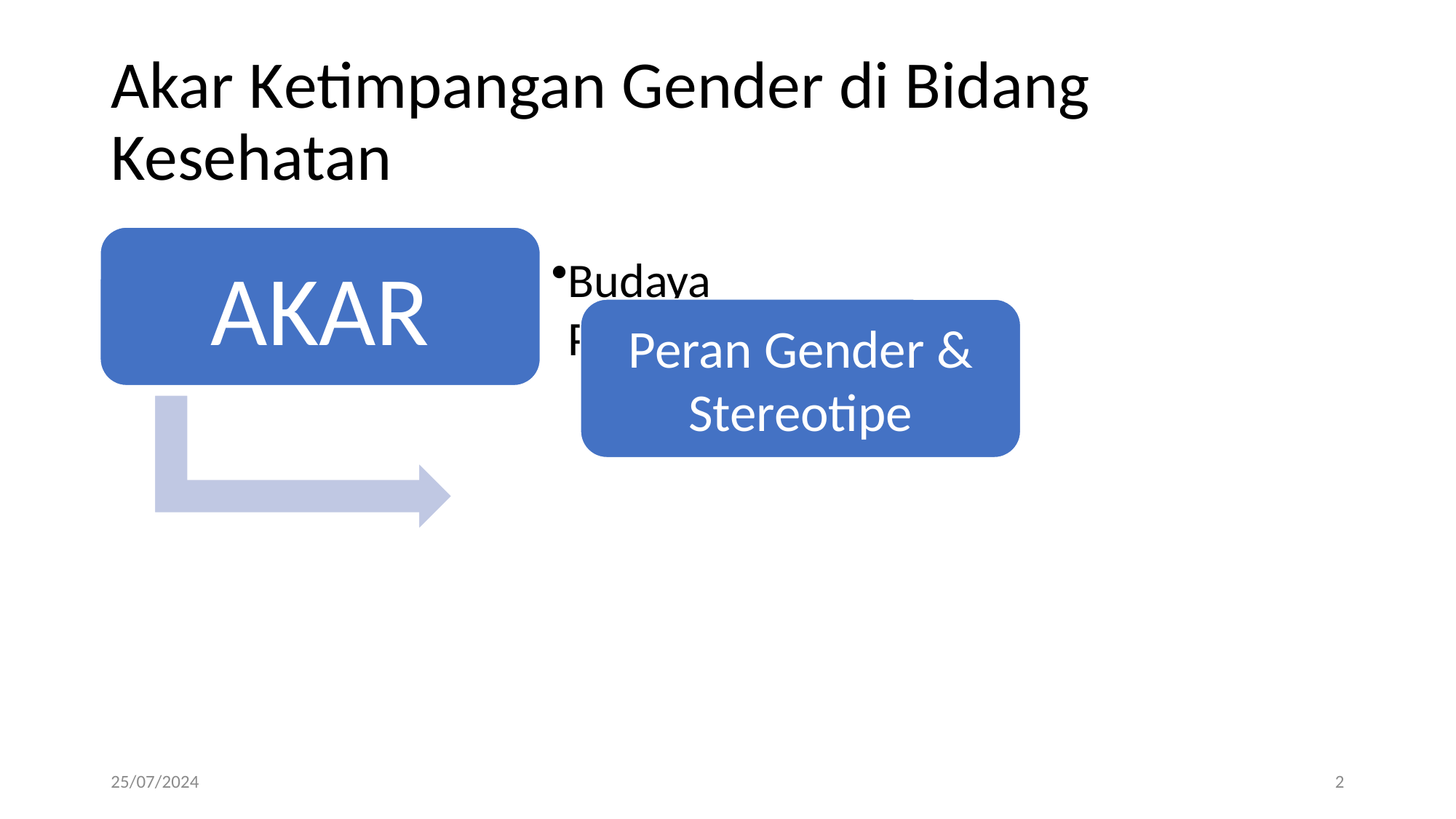

# Akar Ketimpangan Gender di Bidang Kesehatan
AKAR
Budaya Patriarki
Peran Gender & Stereotipe
25/07/2024
2